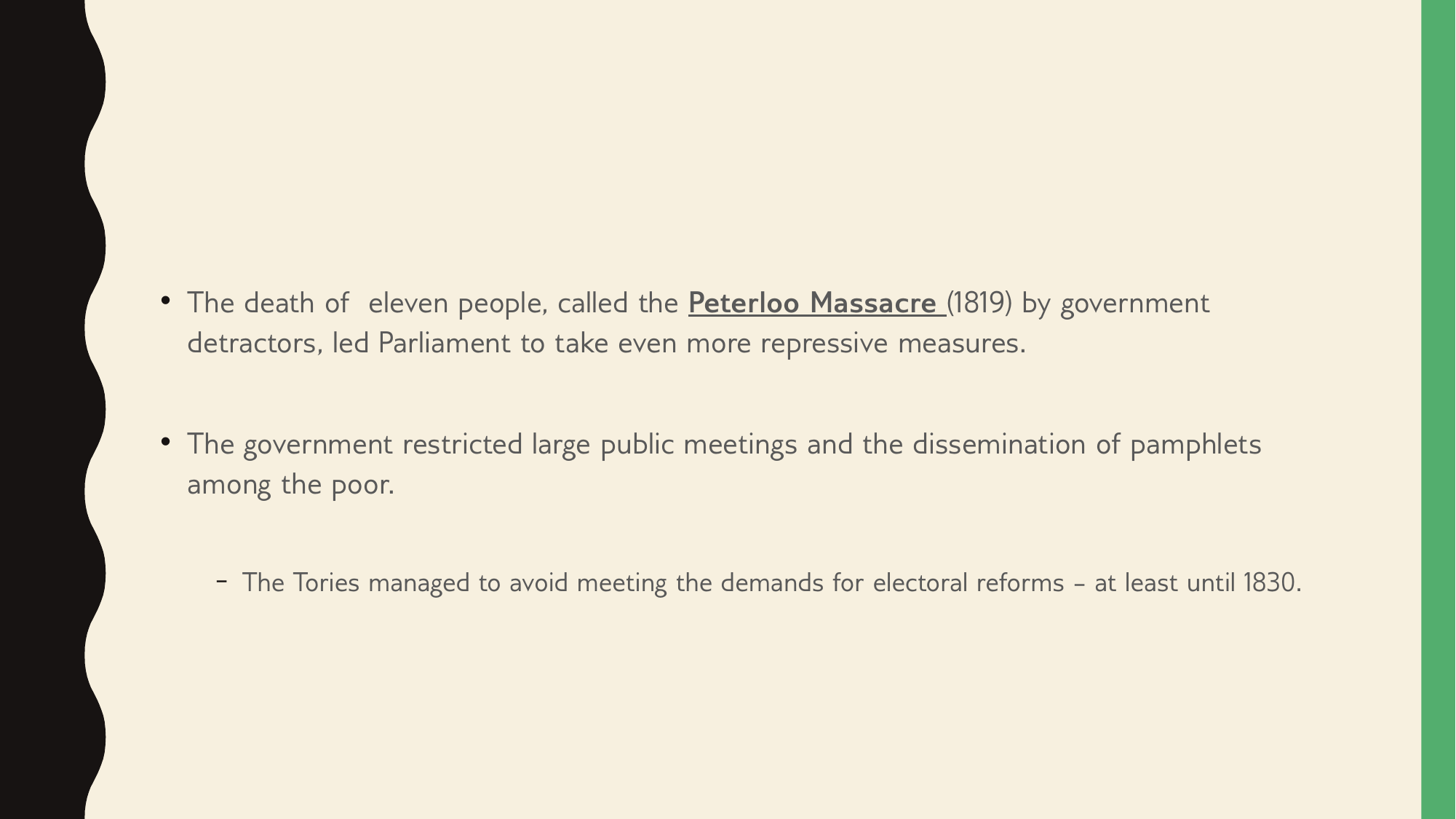

#
The death of  eleven people, called the Peterloo Massacre (1819) by government detractors, led Parliament to take even more repressive measures.

The government restricted large public meetings and the dissemination of pamphlets among the poor.

The Tories managed to avoid meeting the demands for electoral reforms – at least until 1830.